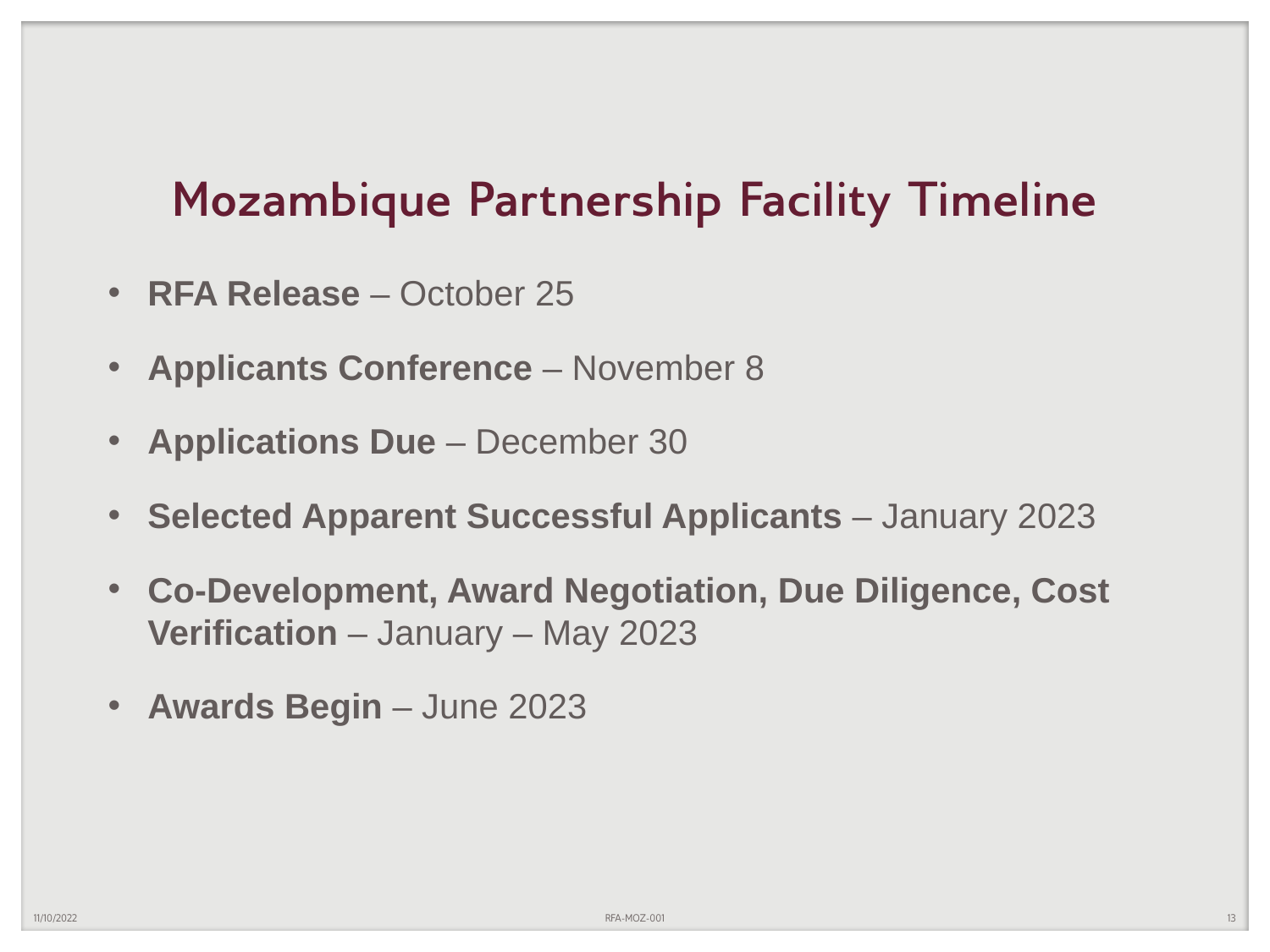

# Mozambique Partnership Facility Timeline
RFA Release – October 25
Applicants Conference – November 8
Applications Due – December 30
Selected Apparent Successful Applicants – January 2023
Co-Development, Award Negotiation, Due Diligence, Cost Verification – January – May 2023
Awards Begin – June 2023
11/10/2022
RFA-MOZ-001
13